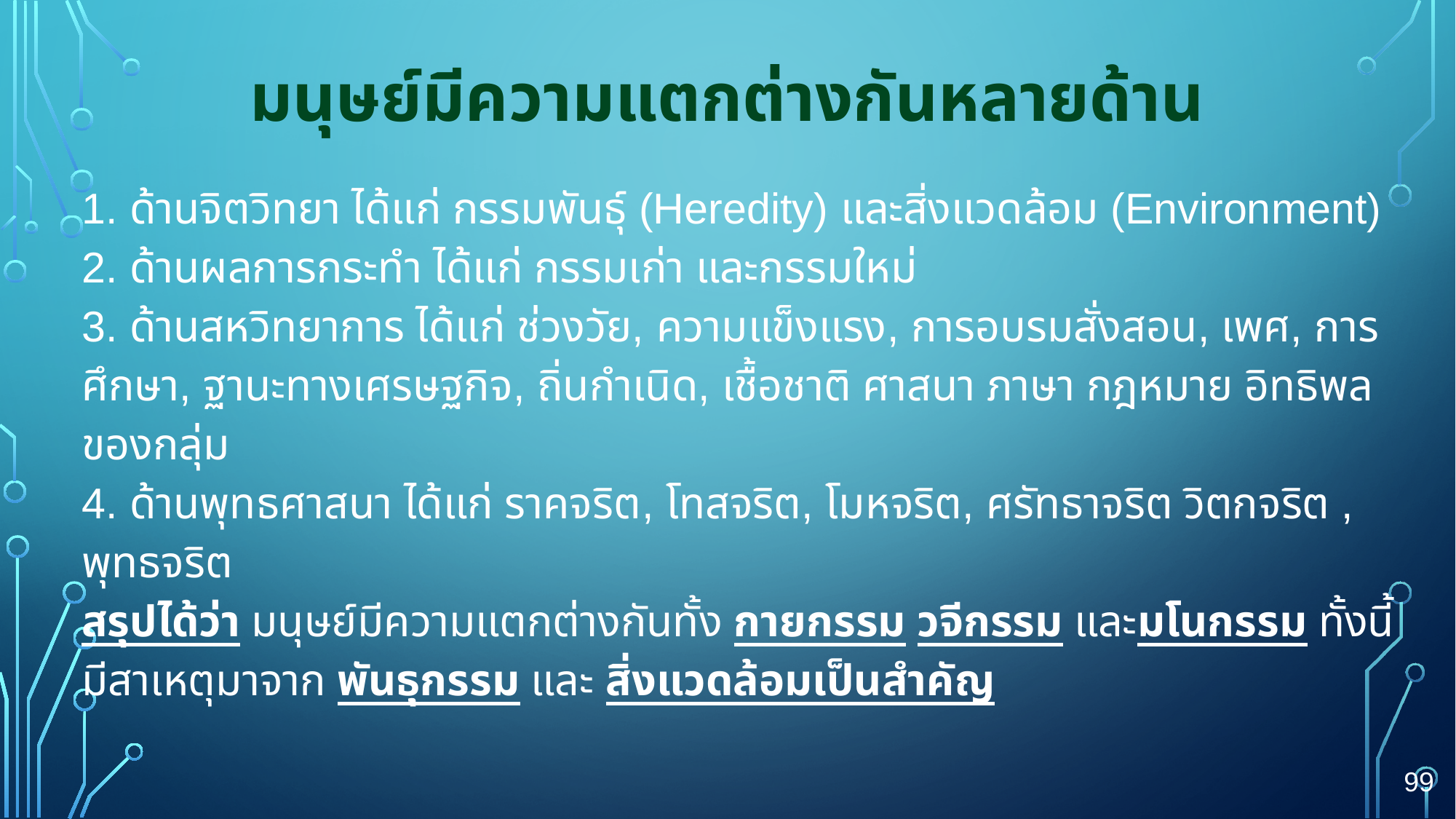

# มนุษย์มีความแตกต่างกันหลายด้าน
		1. ด้านจิตวิทยา ได้แก่ กรรมพันธุ์ (Heredity) และสิ่งแวดล้อม (Environment)
		2. ด้านผลการกระทำ ได้แก่ กรรมเก่า และกรรมใหม่
		3. ด้านสหวิทยาการ ได้แก่ ช่วงวัย, ความแข็งแรง, การอบรมสั่งสอน, เพศ, การศึกษา, ฐานะทางเศรษฐกิจ, ถิ่นกำเนิด, เชื้อชาติ ศาสนา ภาษา กฎหมาย อิทธิพลของกลุ่ม
		4. ด้านพุทธศาสนา ได้แก่ ราคจริต, โทสจริต, โมหจริต, ศรัทธาจริต วิตกจริต , พุทธจริต
	สรุปได้ว่า มนุษย์มีความแตกต่างกันทั้ง กายกรรม วจีกรรม และมโนกรรม ทั้งนี้มีสาเหตุมาจาก พันธุกรรม และ สิ่งแวดล้อมเป็นสำคัญ
99